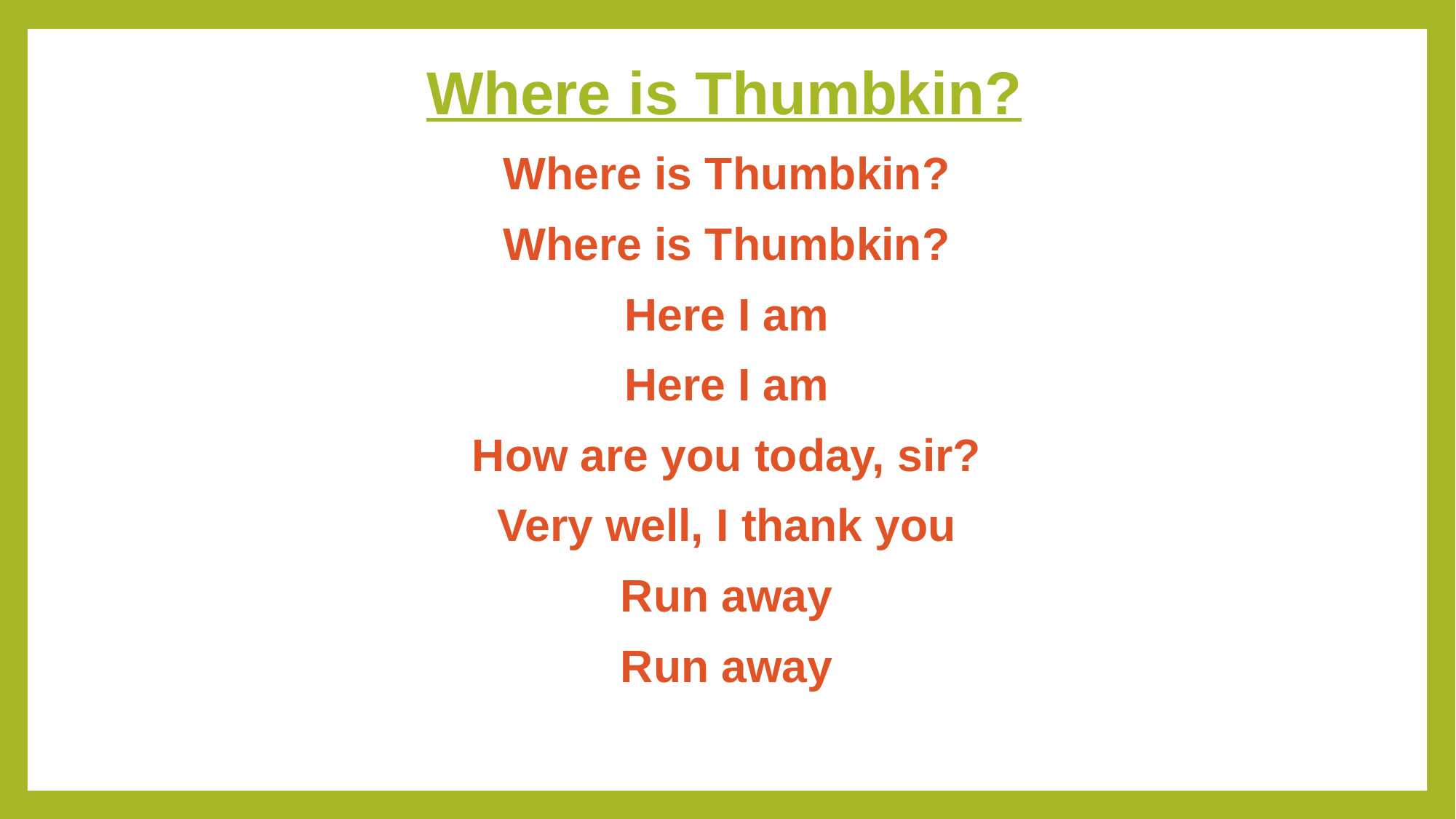

# Where is Thumbkin?
Where is Thumbkin?
Where is Thumbkin?
Here I am
Here I am
How are you today, sir?
Very well, I thank you
Run away
Run away